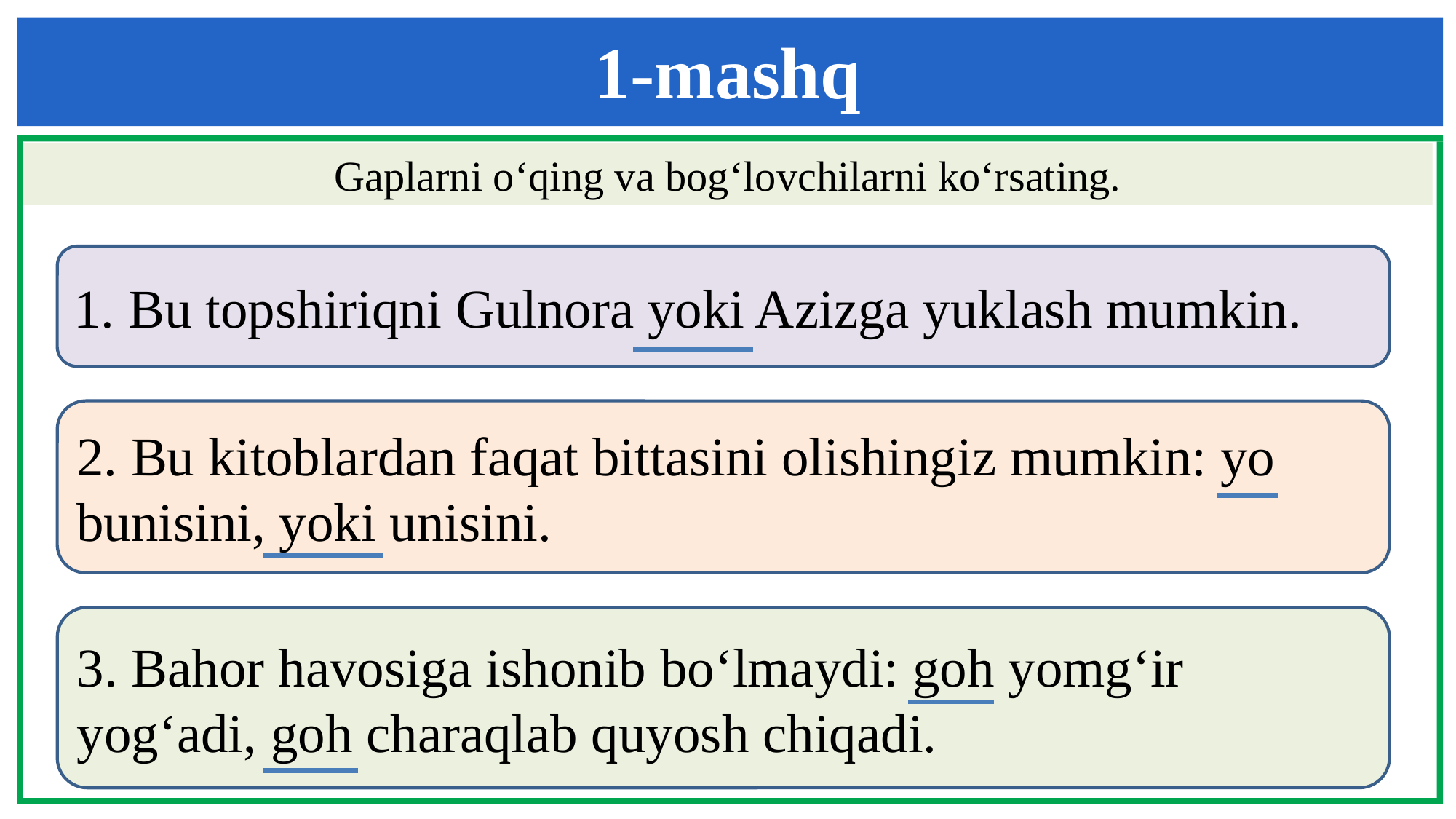

1-mashq
Gaplarni o‘qing va bog‘lovchilarni ko‘rsating.
1. Bu topshiriqni Gulnora yoki Azizga yuklash mumkin.
2. Bu kitoblardan faqat bittasini olishingiz mumkin: yo bunisini, yoki unisini.
3. Bahor havosiga ishonib bo‘lmaydi: goh yomg‘ir yog‘adi, goh charaqlab quyosh chiqadi.